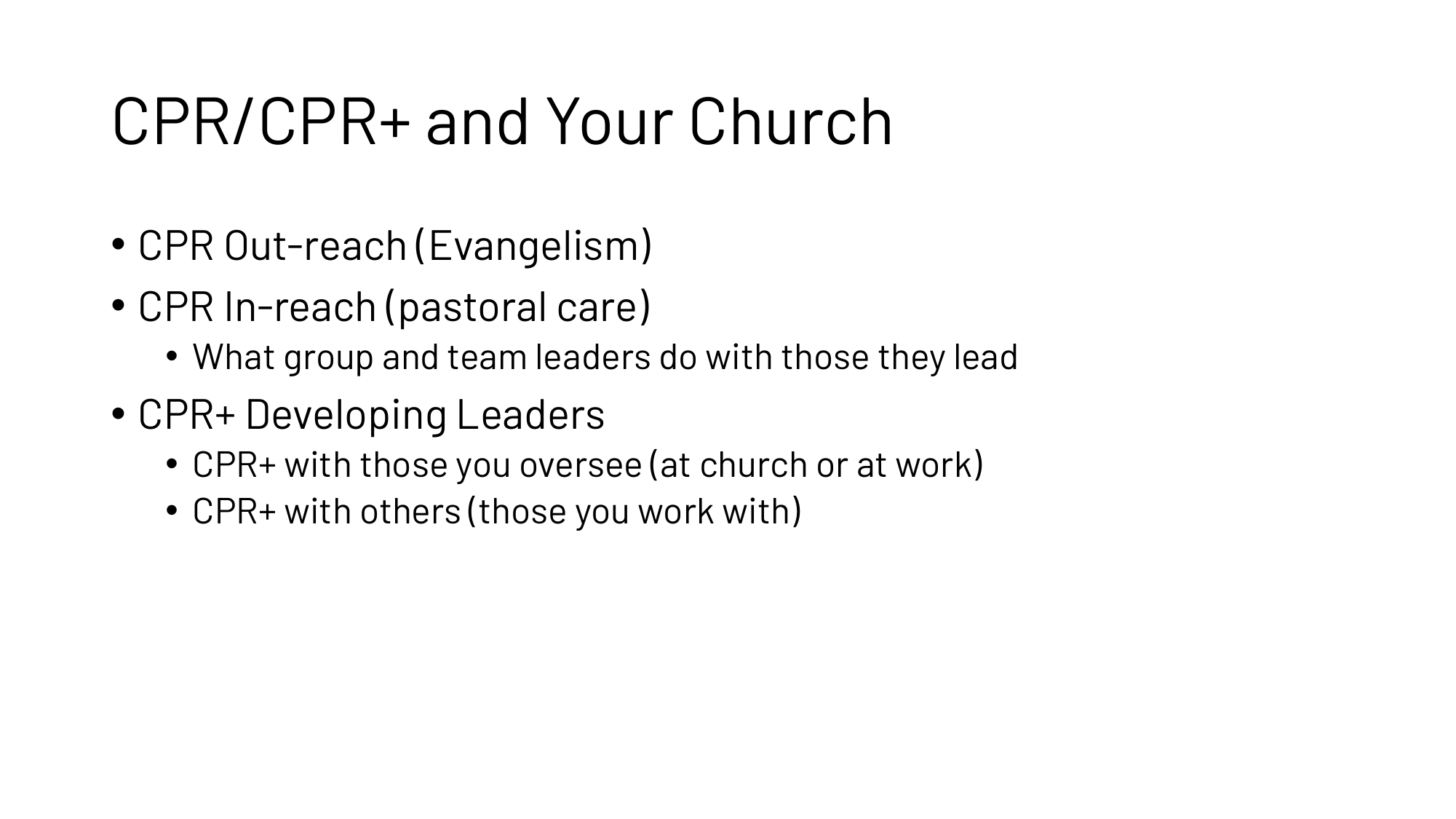

# CPR/CPR+ and Your Church
CPR Out-reach (Evangelism)
CPR In-reach (pastoral care)
What group and team leaders do with those they lead
CPR+ Developing Leaders
CPR+ with those you oversee (at church or at work)
CPR+ with others (those you work with)